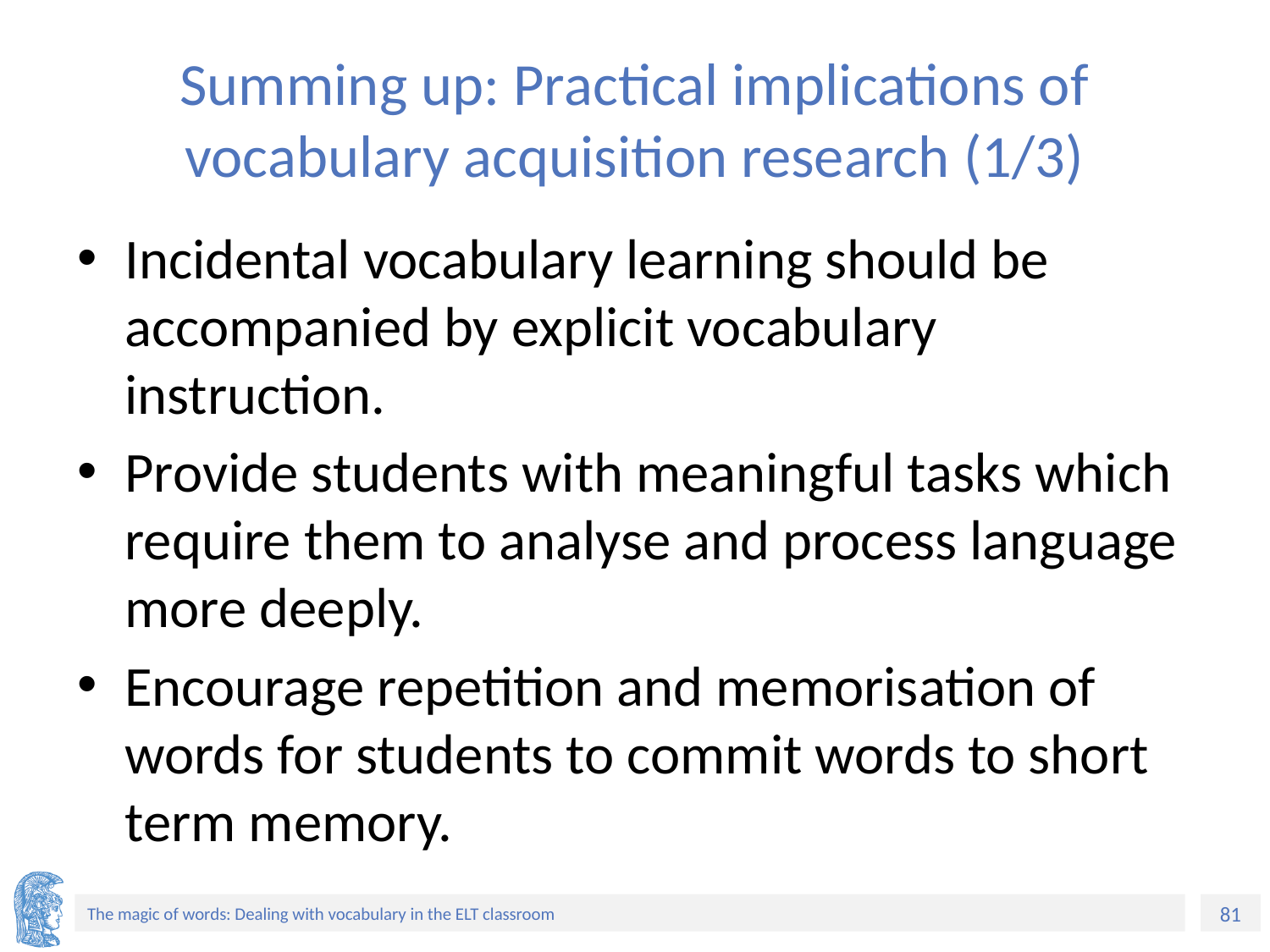

# Summing up: Practical implications of vocabulary acquisition research (1/3)
Incidental vocabulary learning should be accompanied by explicit vocabulary instruction.
Provide students with meaningful tasks which require them to analyse and process language more deeply.
Encourage repetition and memorisation of words for students to commit words to short term memory.